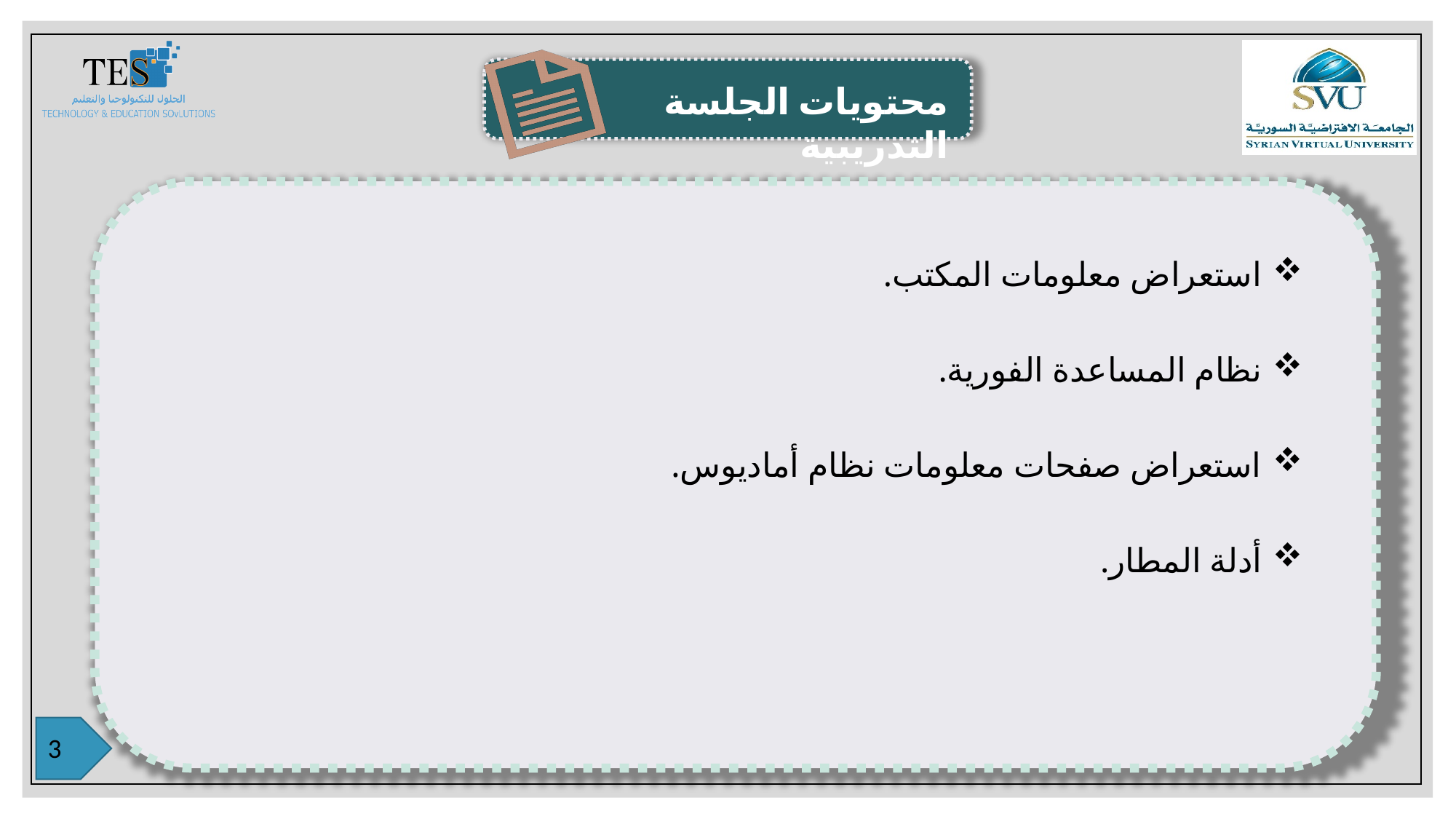

استعراض معلومات المكتب.
نظام المساعدة الفورية.
استعراض صفحات معلومات نظام أماديوس.
أدلة المطار.